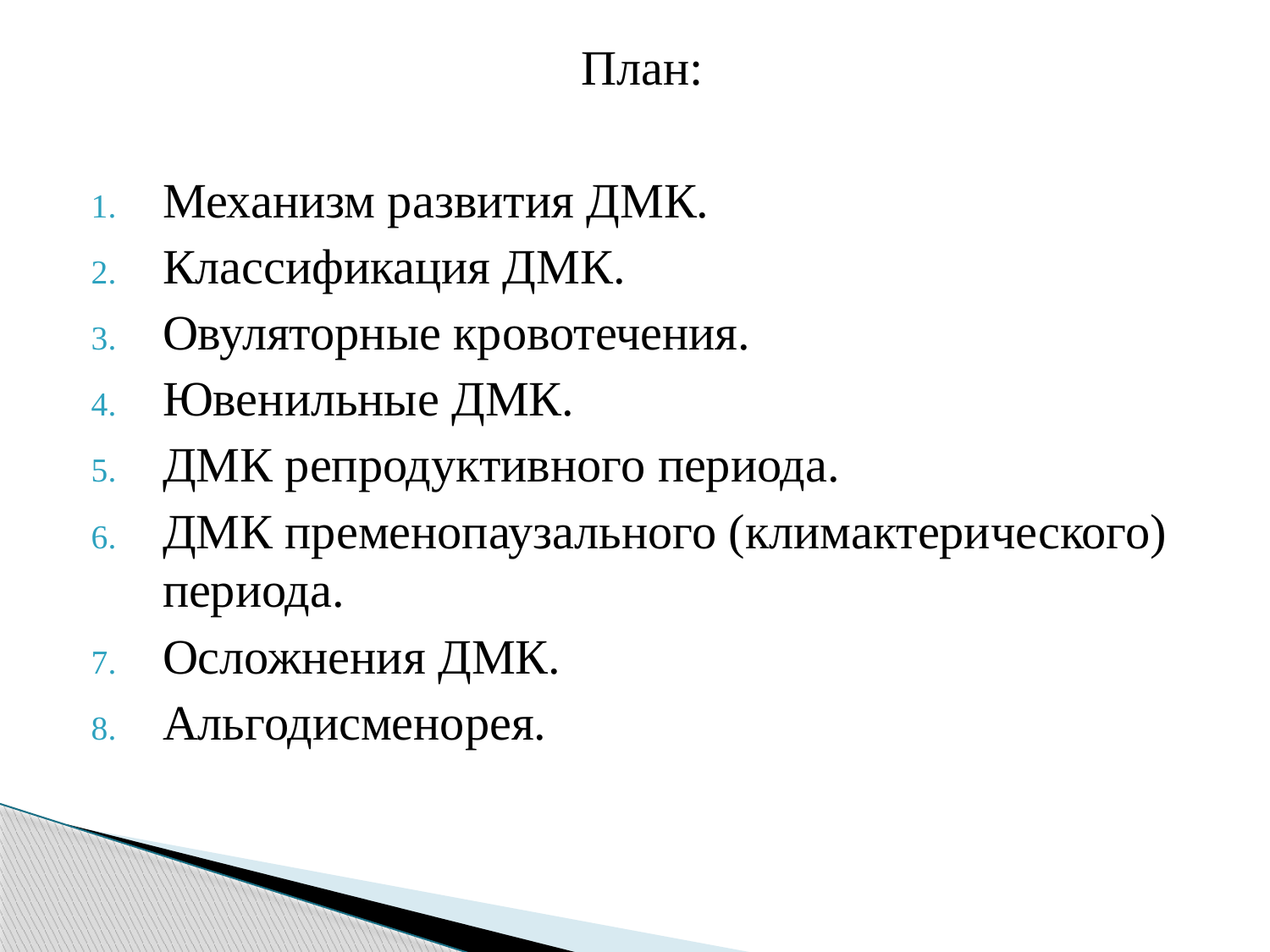

План:

Механизм развития ДМК.
Классификация ДМК.
Овуляторные кровотечения.
Ювенильные ДМК.
ДМК репродуктивного периода.
ДМК пременопаузального (климактерического) периода.
Осложнения ДМК.
Альгодисменорея.